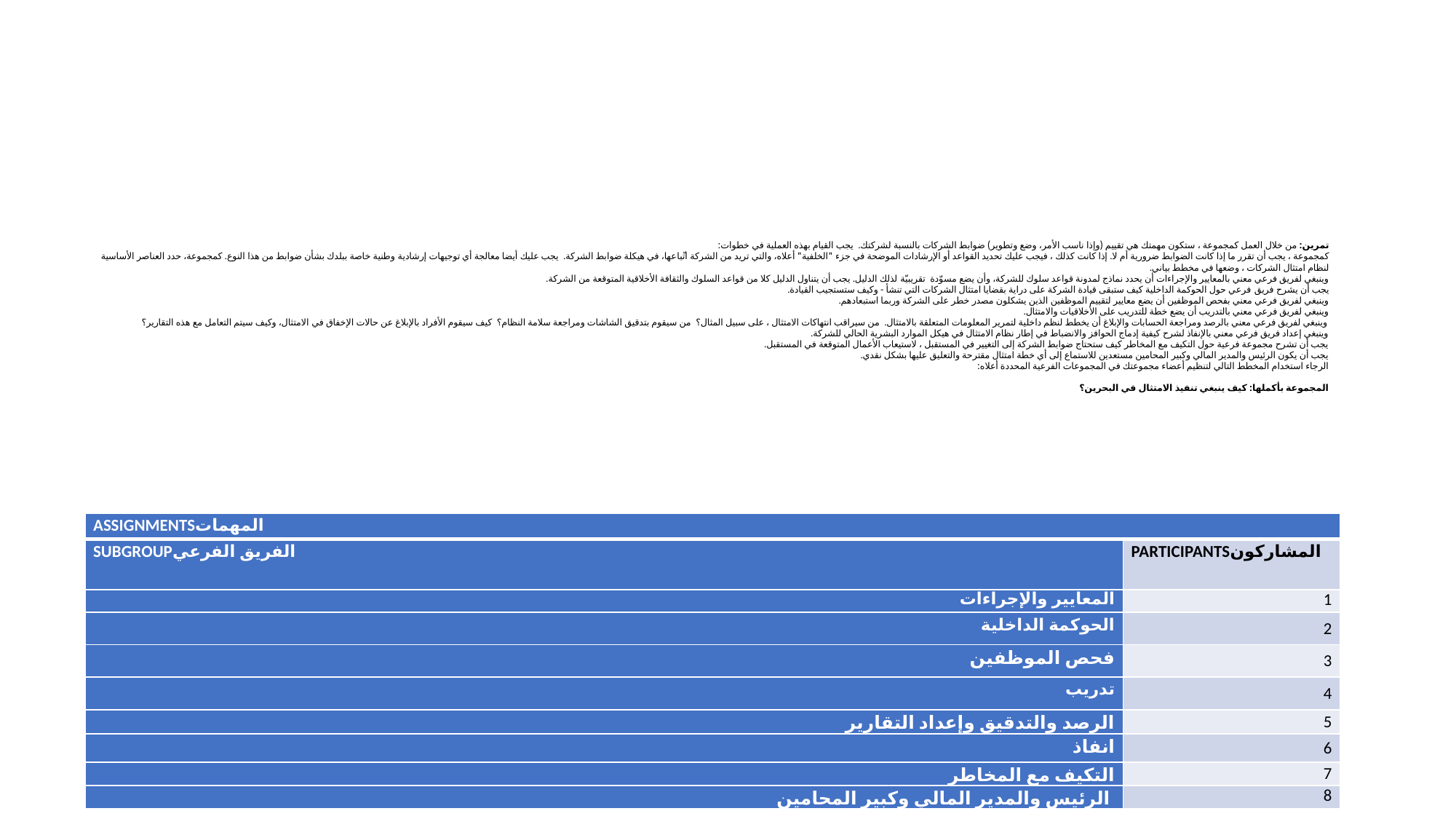

# تمرين: من خلال العمل كمجموعة ، ستكون مهمتك هي تقييم (وإذا ناسب الأمر، وضع وتطوير) ضوابط الشركات بالنسبة لشركتك.  يجب القيام بهذه العملية في خطوات: كمجموعة ، يجب أن تقرر ما إذا كانت الضوابط ضرورية أم لا. إذا كانت كذلك ، فيجب عليك تحديد القواعد أو الإرشادات الموضحة في جزء "الخلفية" أعلاه، والتي تريد من الشركة اتّباعها، في هيكلة ضوابط الشركة.  يجب عليك أيضا معالجة أي توجيهات إرشادية وطنية خاصة ببلدك بشأن ضوابط من هذا النوع. كمجموعة، حدد العناصر الأساسية لنظام امتثال الشركات ، وضعها في مخطط بياني. وينبغي لفريق فرعي معني بالمعايير والإجراءات أن يحدد نماذج لمدونة قواعد سلوك للشركة، وأن يضع مسوّدة  تقريبيّة لذلك الدليل. يجب أن يتناول الدليل كلا من قواعد السلوك والثقافة الأخلاقية المتوقعة من الشركة. يجب أن يشرح فريق فرعي حول الحوكمة الداخلية كيف ستبقى قيادة الشركة على دراية بقضايا امتثال الشركات التي تنشأ - وكيف ستستجيب القيادة. وينبغي لفريق فرعي معني بفحص الموظفين أن يضع معايير لتقييم الموظفين الذين يشكلون مصدر خطر على الشركة وربما استبعادهم. وينبغي لفريق فرعي معني بالتدريب أن يضع خطة للتدريب على الأخلاقيات والامتثال. وينبغي لفريق فرعي معني بالرصد ومراجعة الحسابات والإبلاغ أن يخطط لنظم داخلية لتمرير المعلومات المتعلقة بالامتثال.  من سيراقب انتهاكات الامتثال ، على سبيل المثال؟  من سيقوم بتدقيق الشاشات ومراجعة سلامة النظام؟  كيف سيقوم الأفراد بالإبلاغ عن حالات الإخفاق في الامتثال، وكيف سيتم التعامل مع هذه التقارير؟ وينبغي إعداد فريق فرعي معني بالإنفاذ لشرح كيفية إدماج الحوافز والانضباط في إطار نظام الامتثال في هيكل الموارد البشرية الحالي للشركة. يجب أن تشرح مجموعة فرعية حول التكيف مع المخاطر كيف ستحتاج ضوابط الشركة إلى التغيير في المستقبل ، لاستيعاب الأعمال المتوقعة في المستقبل. يجب أن يكون الرئيس والمدير المالي وكبير المحامين مستعدين للاستماع إلى أي خطة امتثال مقترحة والتعليق عليها بشكل نقدي. الرجاء استخدام المخطط التالي لتنظيم أعضاء مجموعتك في المجموعات الفرعية المحددة أعلاه: المجموعة بأكملها: كيف ينبغي تنفيذ الامتثال في البحرين؟
| ASSIGNMENTSالمهمات |  |
| --- | --- |
| SUBGROUPالفريق الفرعي | PARTICIPANTSالمشاركون |
| المعايير والإجراءات | 1 |
| الحوكمة الداخلية | 2 |
| فحص الموظفين | 3 |
| تدريب | 4 |
| الرصد والتدقيق وإعداد التقارير | 5 |
| انفاذ | 6 |
| التكيف مع المخاطر | 7 |
| الرئيس والمدير المالي وكبير المحامين | 8 |